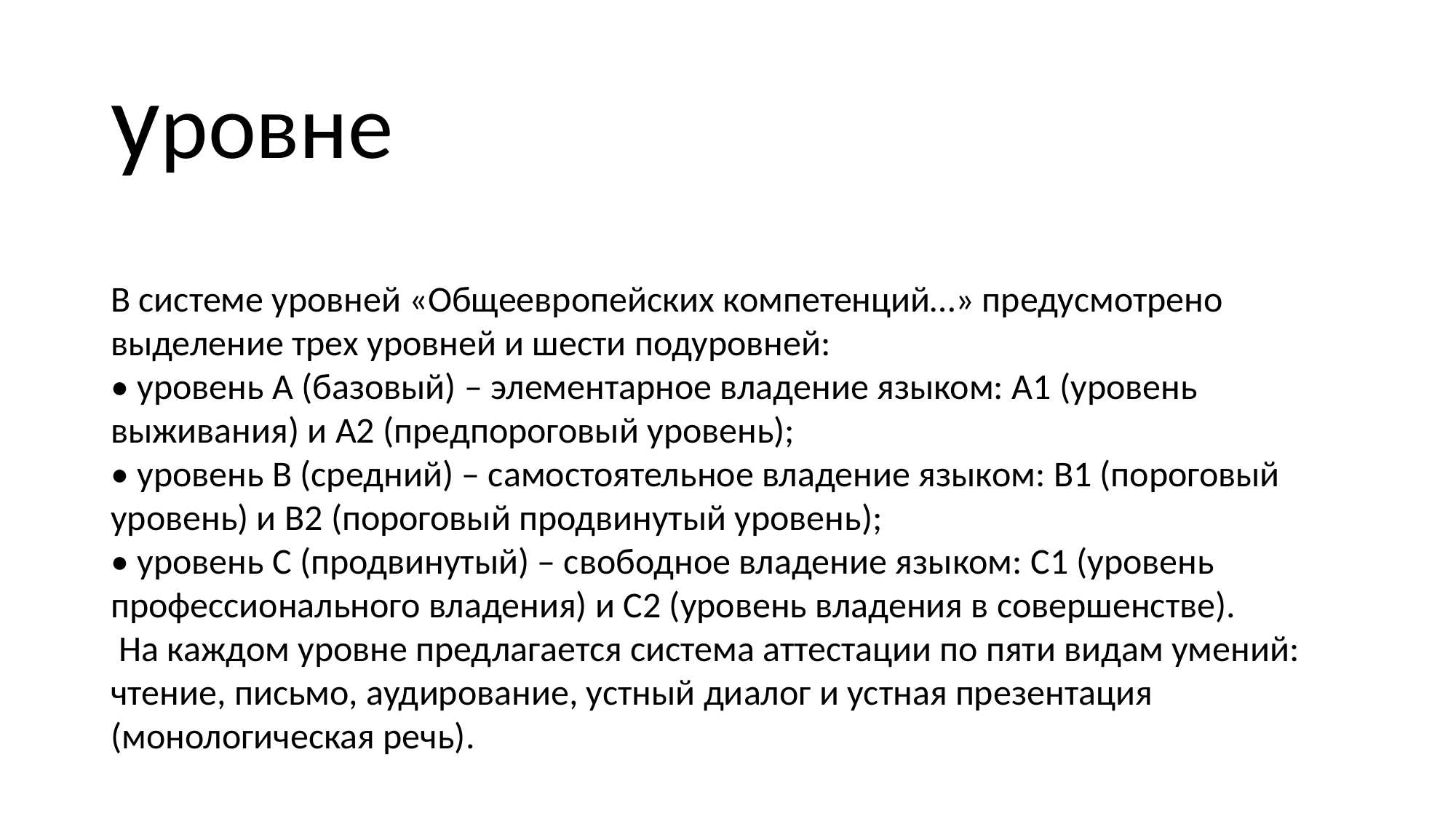

# уровне

В системе уровней «Общеевропейских компетенций…» предусмотрено выделение трех уровней и шести подуровней:
• уровень А (базовый) – элементарное владение языком: А1 (уровень выживания) и А2 (предпороговый уровень);
• уровень В (средний) – самостоятельное владение языком: В1 (пороговый уровень) и В2 (пороговый продвинутый уровень);
• уровень С (продвинутый) – свободное владение языком: С1 (уровень профессионального владения) и С2 (уровень владения в совершенстве).
 На каждом уровне предлагается система аттестации по пяти видам умений: чтение, письмо, аудирование, устный диалог и устная презентация (монологическая речь).